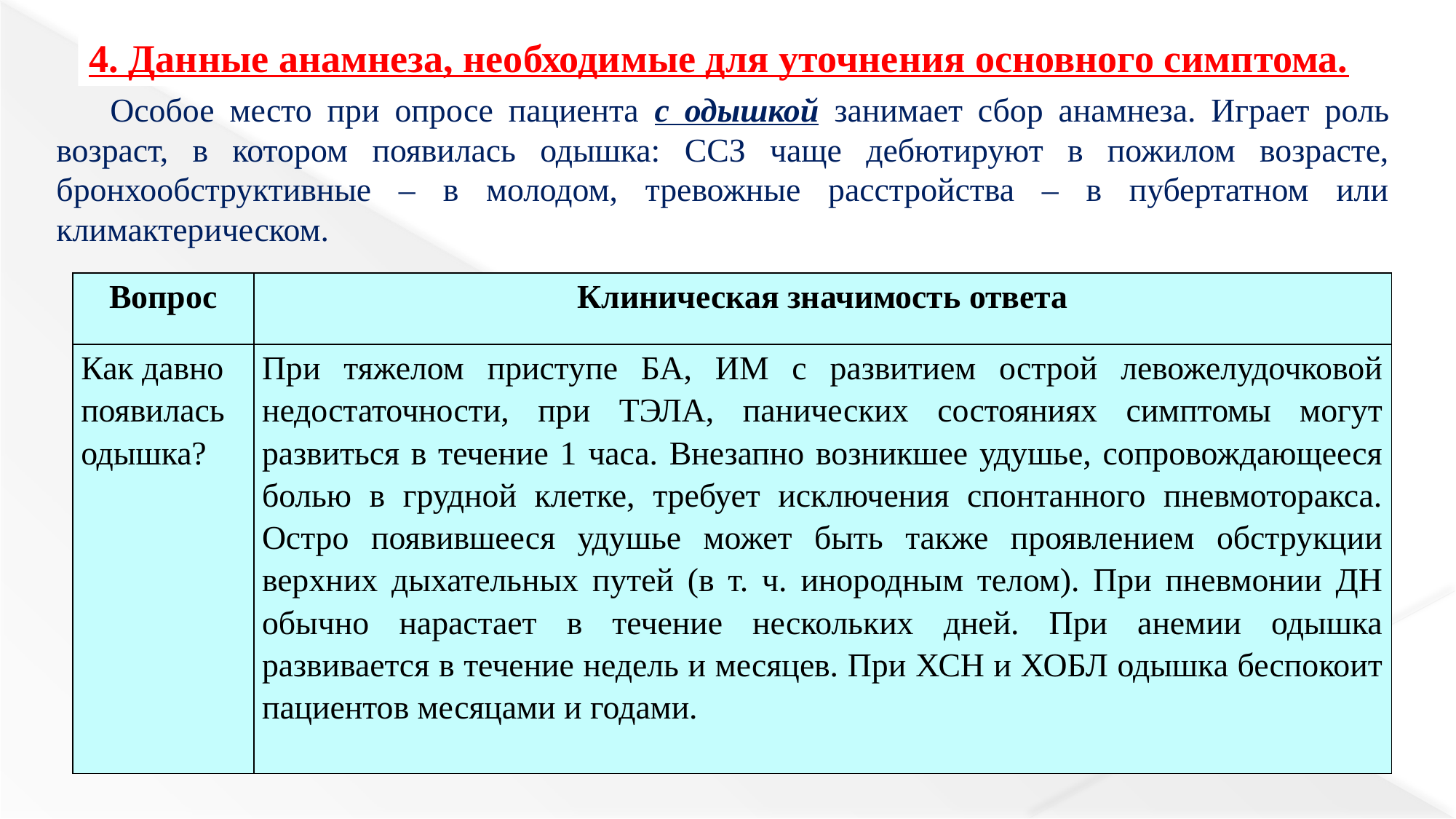

4. Данные анамнеза, необходимые для уточнения основного симптома.
Особое место при опросе пациента с одышкой занимает сбор анамнеза. Играет роль возраст, в котором появилась одышка: ССЗ чаще дебютируют в пожилом возрасте, бронхообструктивные – в молодом, тревожные расстройства – в пубертатном или климактерическом.
| Вопрос | Клиническая значимость ответа |
| --- | --- |
| Как давно появилась одышка? | При тяжелом приступе БА, ИМ с развитием острой левожелудочковой недостаточности, при ТЭЛА, панических состояниях симптомы могут развиться в течение 1 часа. Внезапно возникшее удушье, сопровождающееся болью в грудной клетке, требует исключения спонтанного пневмоторакса. Остро появившееся удушье может быть также проявлением обструкции верхних дыхательных путей (в т. ч. инородным телом). При пневмонии ДН обычно нарастает в течение нескольких дней. При анемии одышка развивается в течение недель и месяцев. При ХСН и ХОБЛ одышка беспокоит пациентов месяцами и годами. |